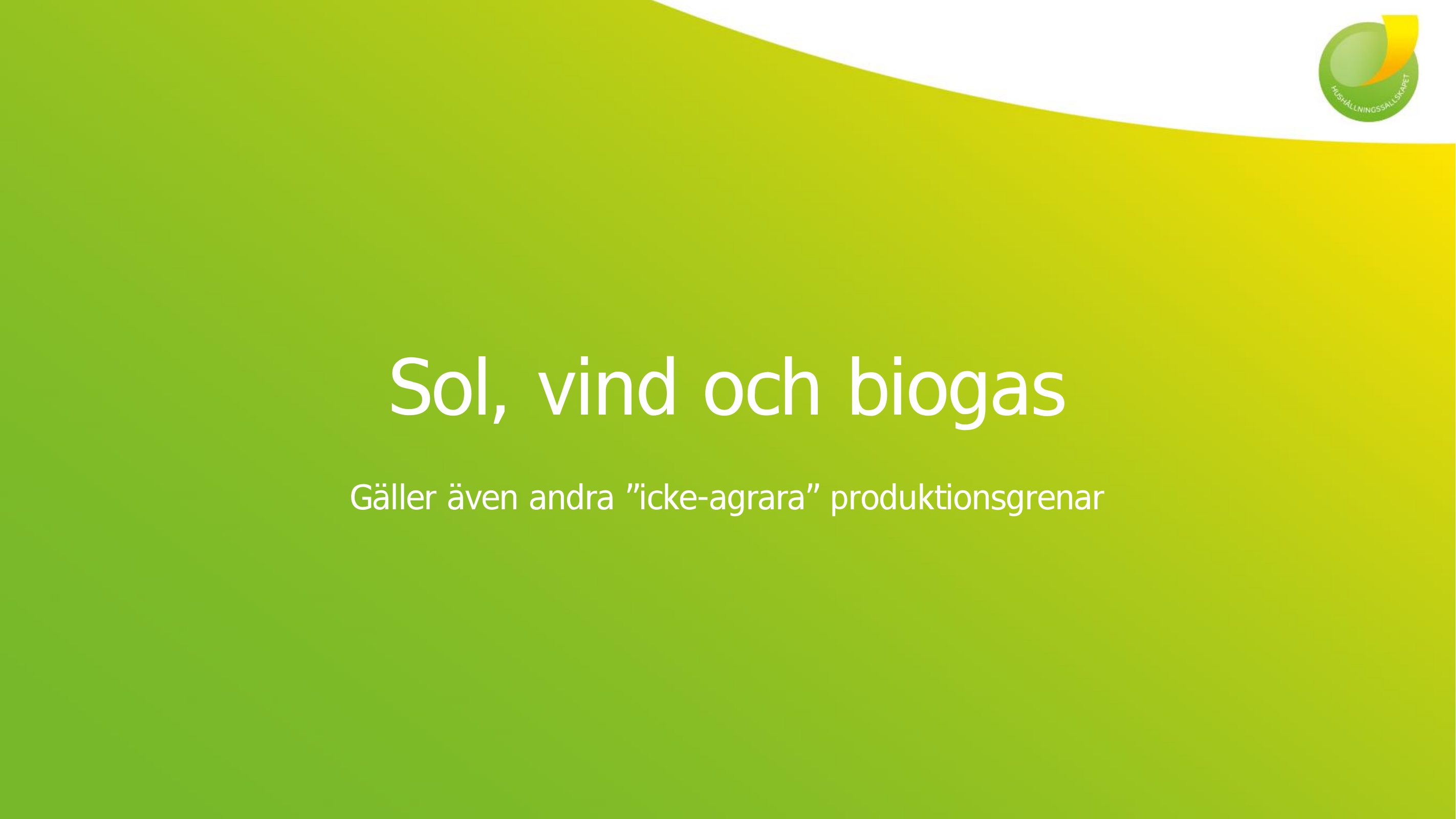

# Sol, vind och biogas
Gäller även andra ”icke-agrara” produktionsgrenar